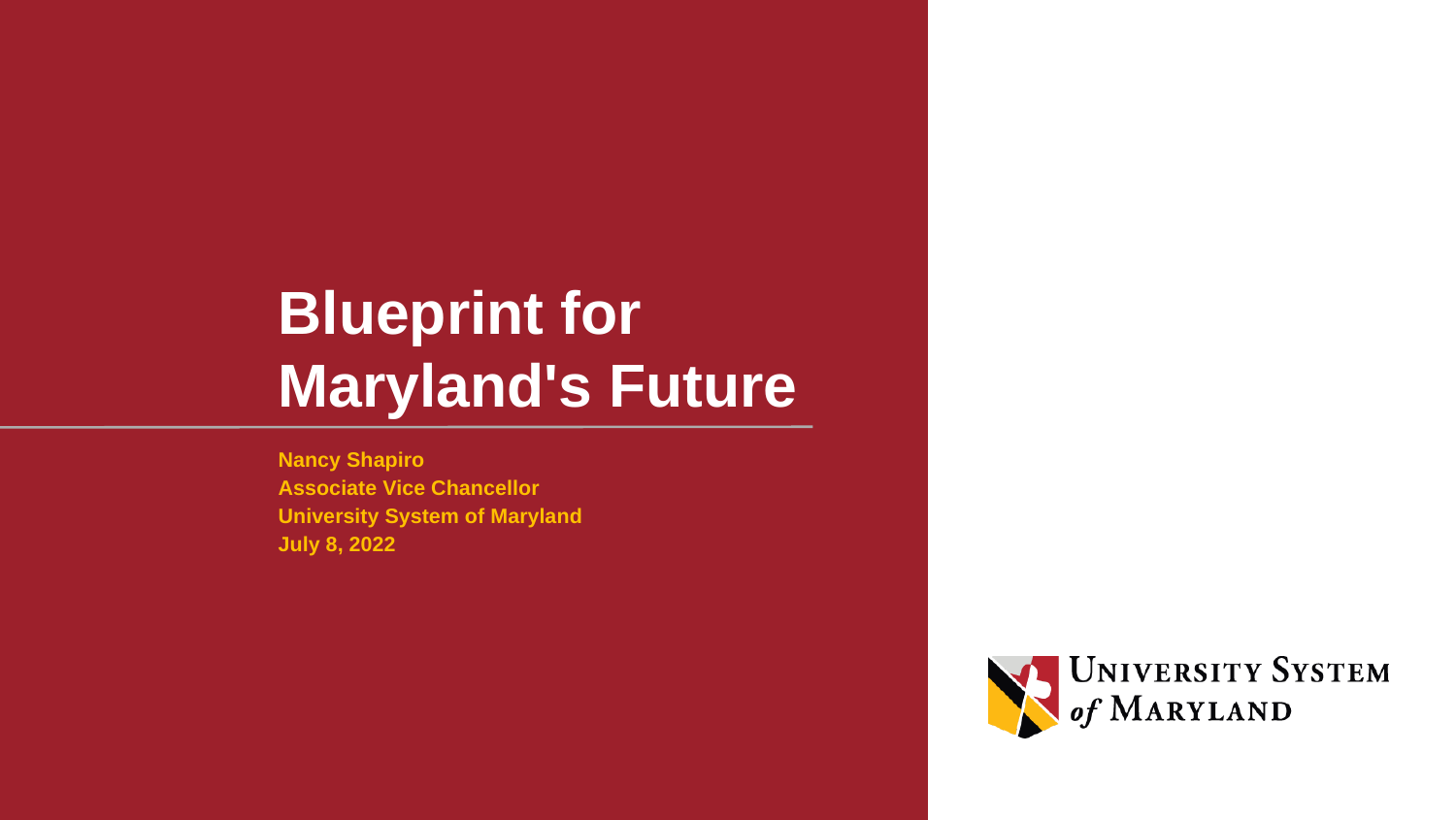

# Blueprint for Maryland's Future
Nancy Shapiro
Associate Vice Chancellor
University System of Maryland
July 8, 2022